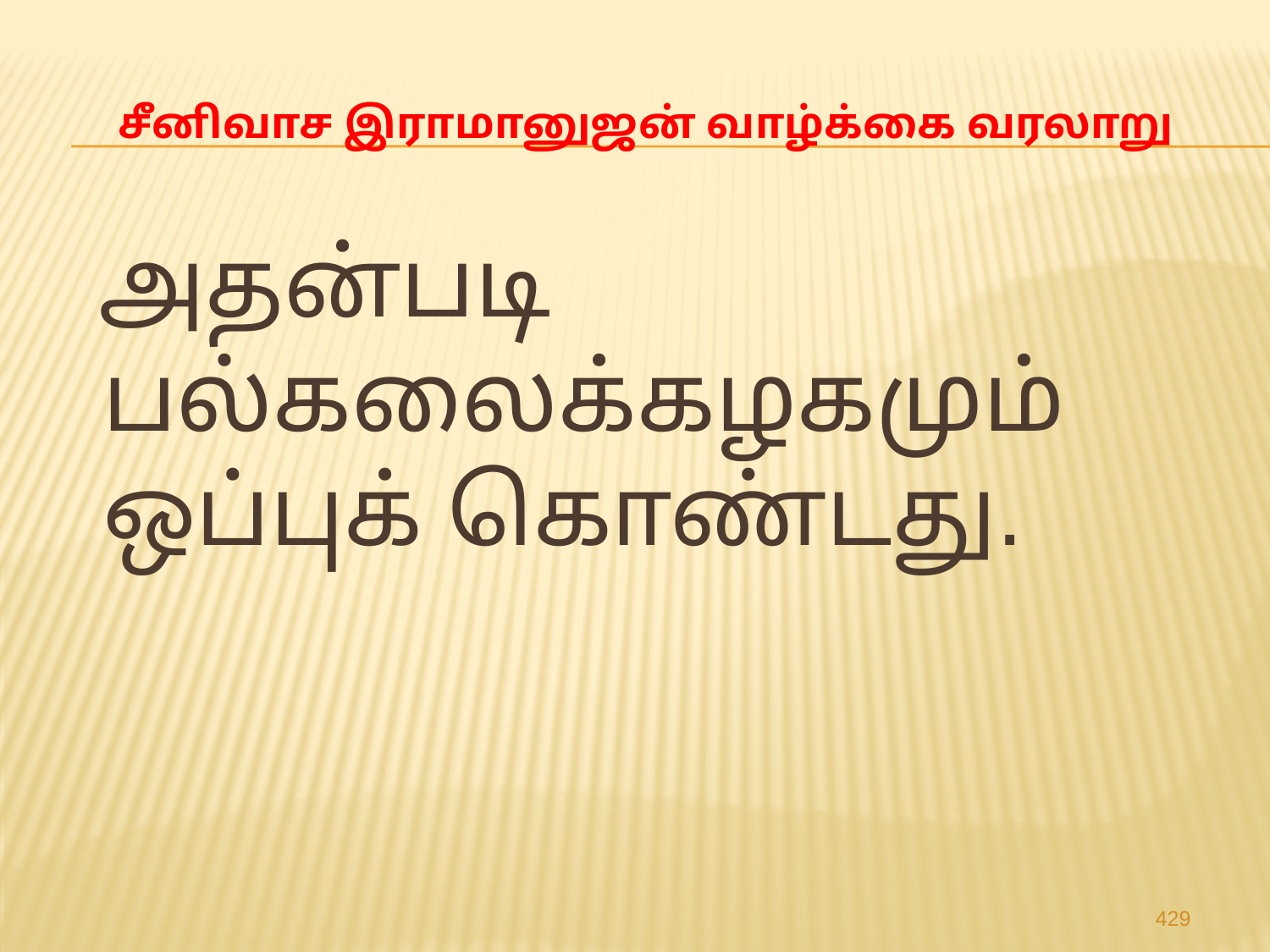

# சீனிவாச இராமானுஜன் வாழ்க்கை வரலாறு
   அதன்படி பல்கலைக்கழகமும் ஒப்புக் கொண்டது.

429